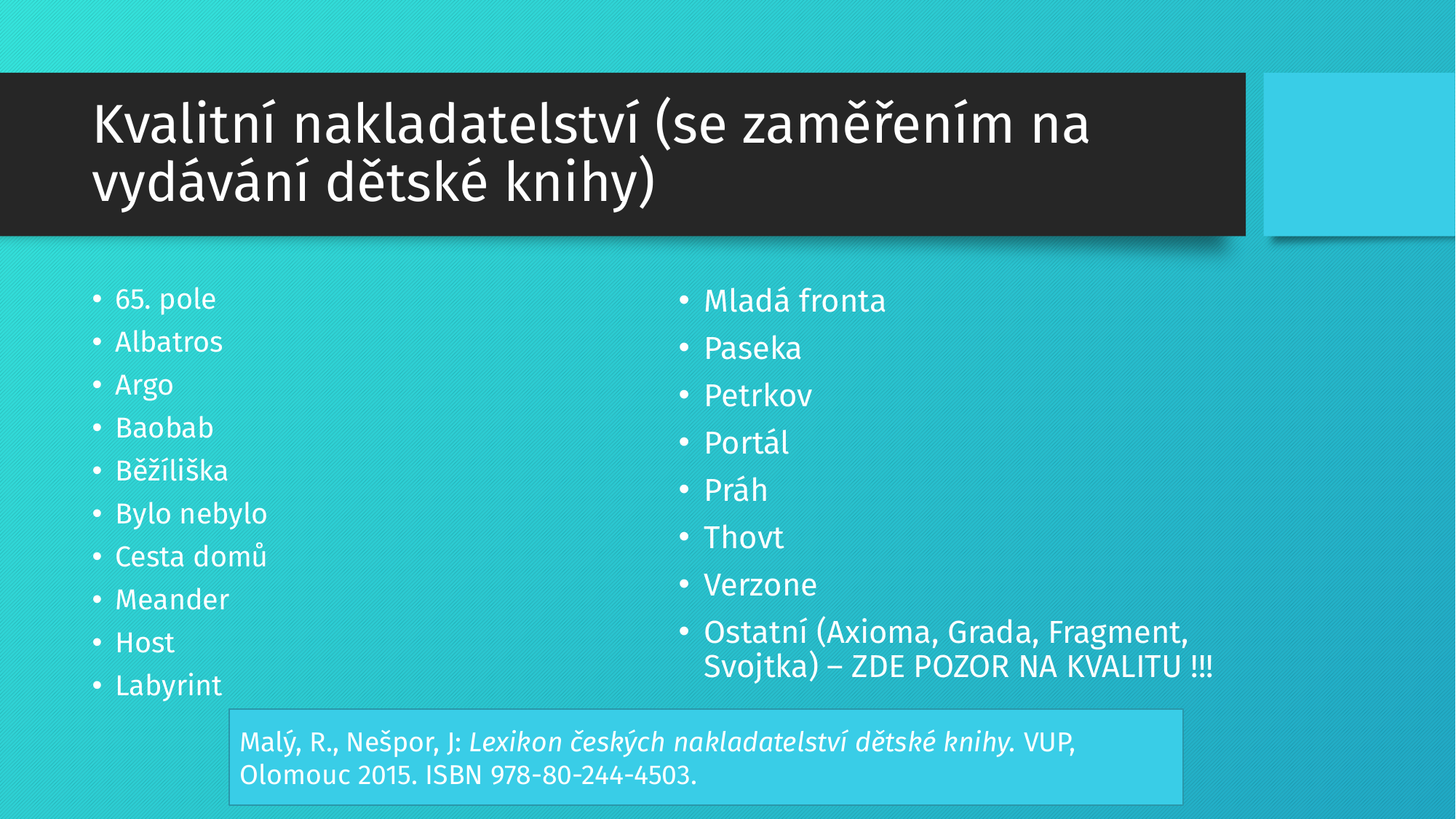

# Kvalitní nakladatelství (se zaměřením na vydávání dětské knihy)
65. pole
Albatros
Argo
Baobab
Běžíliška
Bylo nebylo
Cesta domů
Meander
Host
Labyrint

Mladá fronta
Paseka
Petrkov
Portál
Práh
Thovt
Verzone
Ostatní (Axioma, Grada, Fragment, Svojtka) – ZDE POZOR NA KVALITU !!!

Malý, R., Nešpor, J: Lexikon českých nakladatelství dětské knihy. VUP, Olomouc 2015. ISBN 978-80-244-4503.